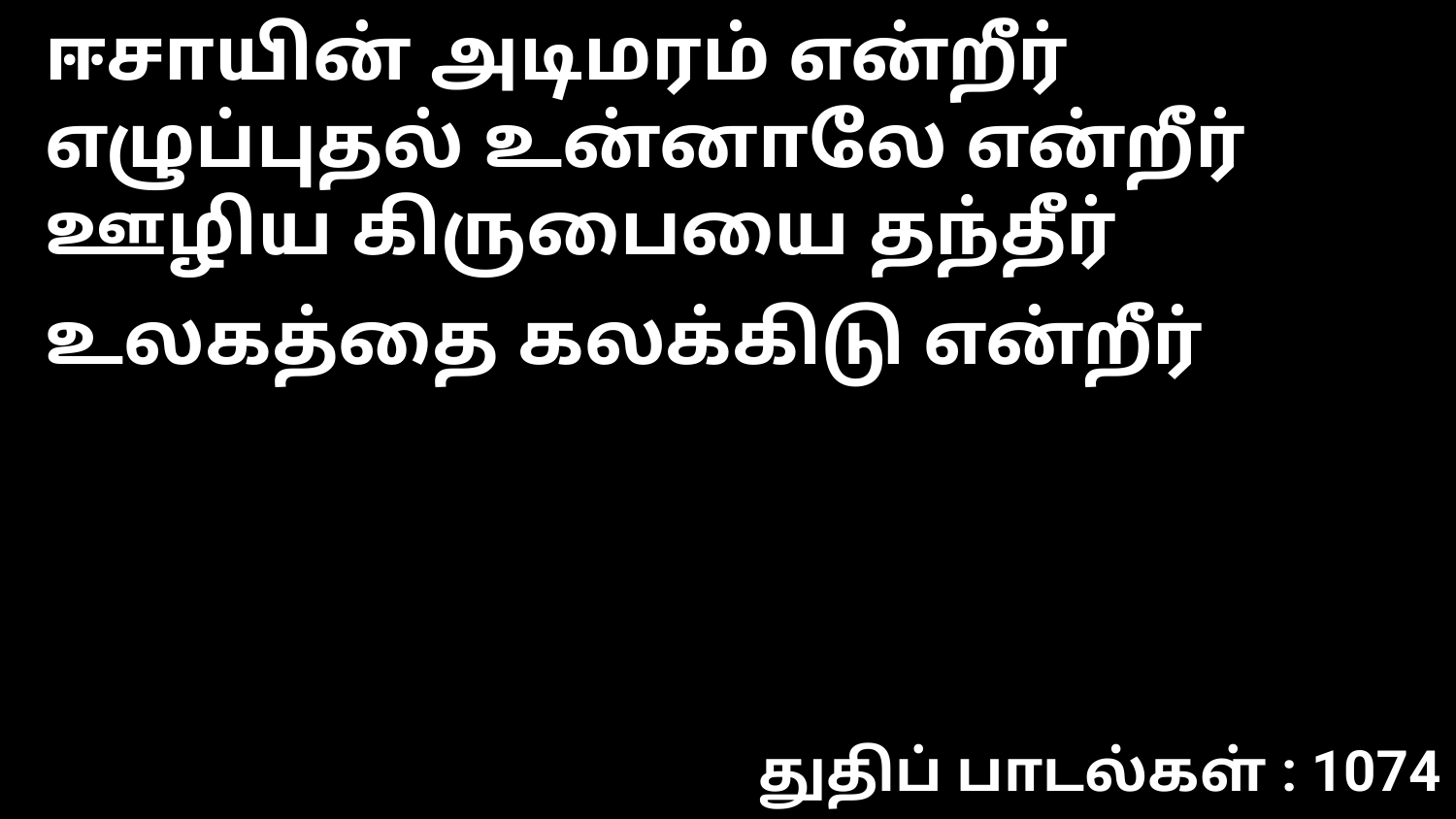

ஈசாயின் அடிமரம் என்றீர்
எழுப்புதல் உன்னாலே என்றீர்
ஊழிய கிருபையை தந்தீர்
உலகத்தை கலக்கிடு என்றீர்
துதிப் பாடல்கள் : 1074